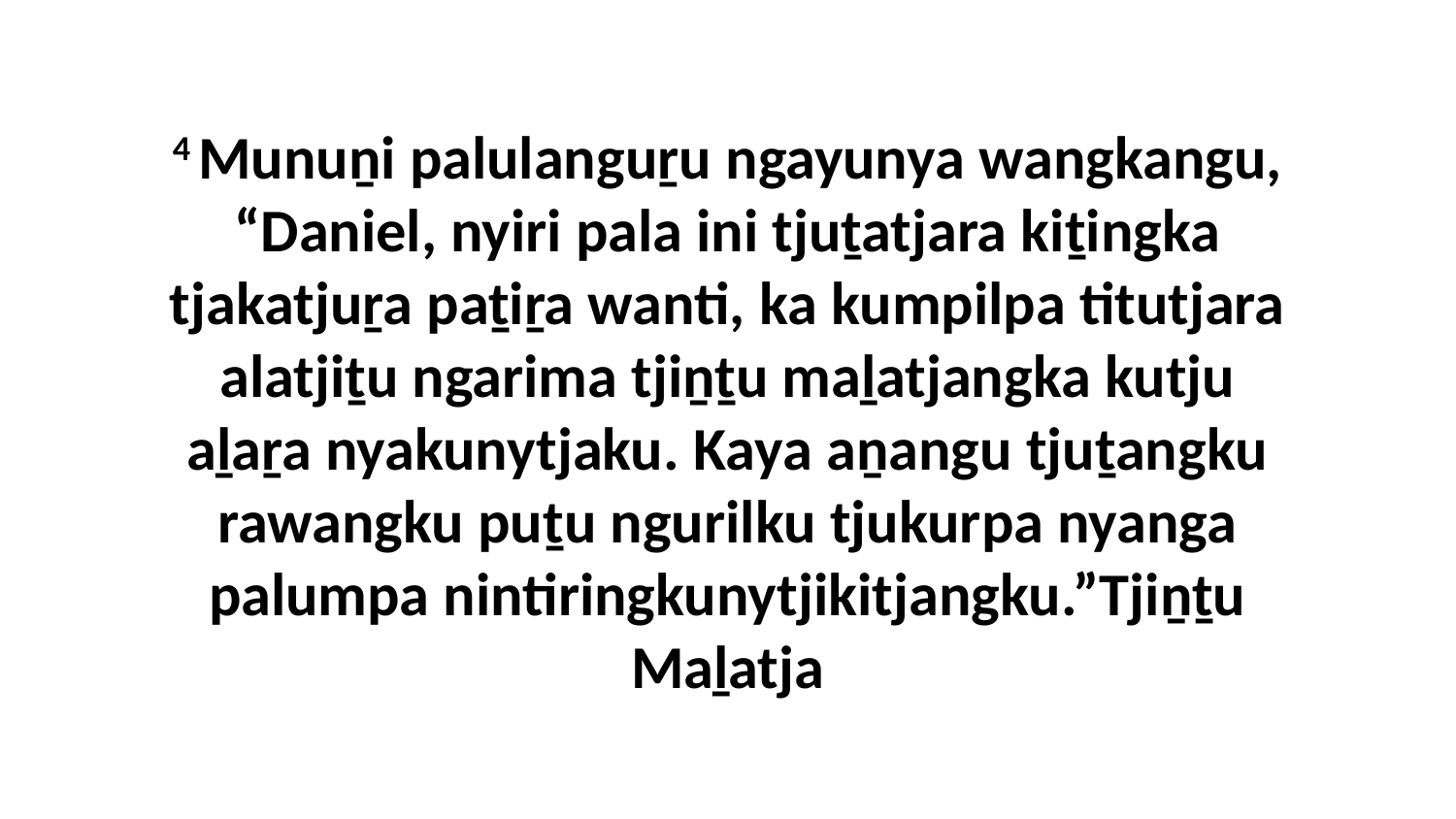

4 Munuṉi palulanguṟu ngayunya wangkangu, “Daniel, nyiri pala ini tjuṯatjara kiṯingka tjakatjuṟa paṯiṟa wanti, ka kumpilpa titutjara alatjiṯu ngarima tjiṉṯu maḻatjangka kutju aḻaṟa nyakunytjaku. Kaya aṉangu tjuṯangku rawangku puṯu ngurilku tjukurpa nyanga palumpa nintiringkunytjikitjangku.”Tjiṉṯu Maḻatja